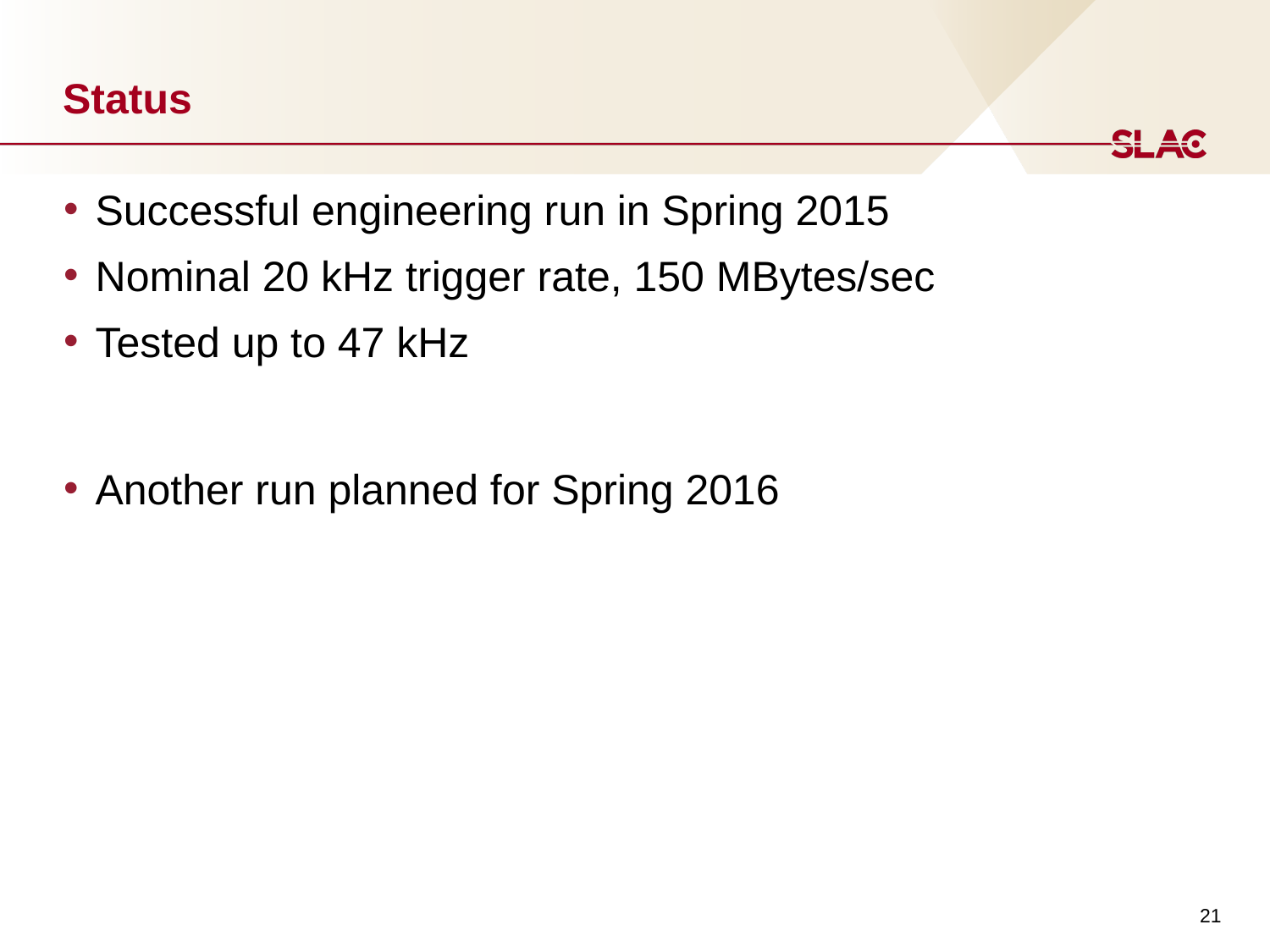

# Status
Successful engineering run in Spring 2015
Nominal 20 kHz trigger rate, 150 MBytes/sec
Tested up to 47 kHz

Another run planned for Spring 2016
21